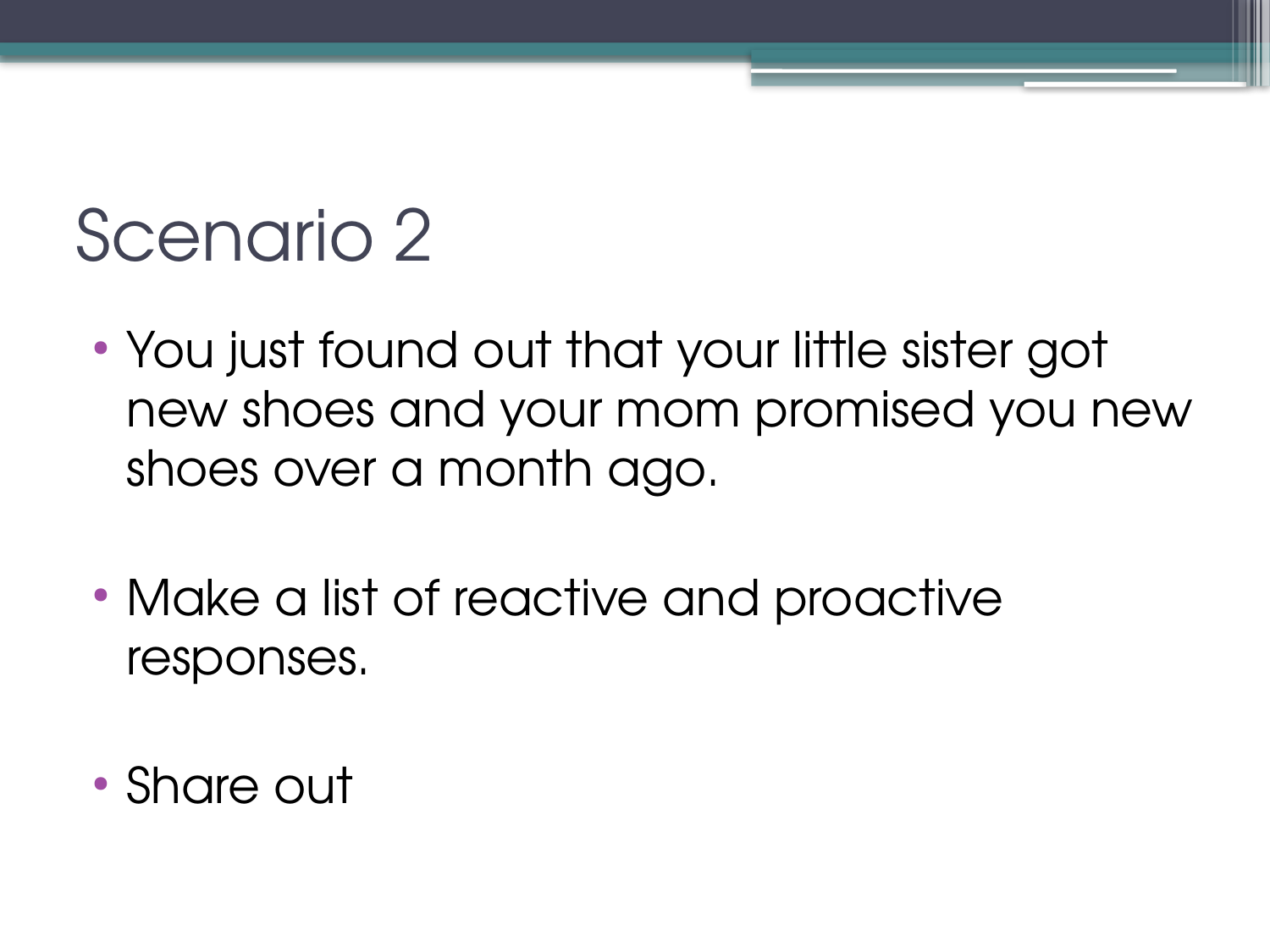

# Scenario 2
You just found out that your little sister got new shoes and your mom promised you new shoes over a month ago.

Make a list of reactive and proactive responses.

Share out